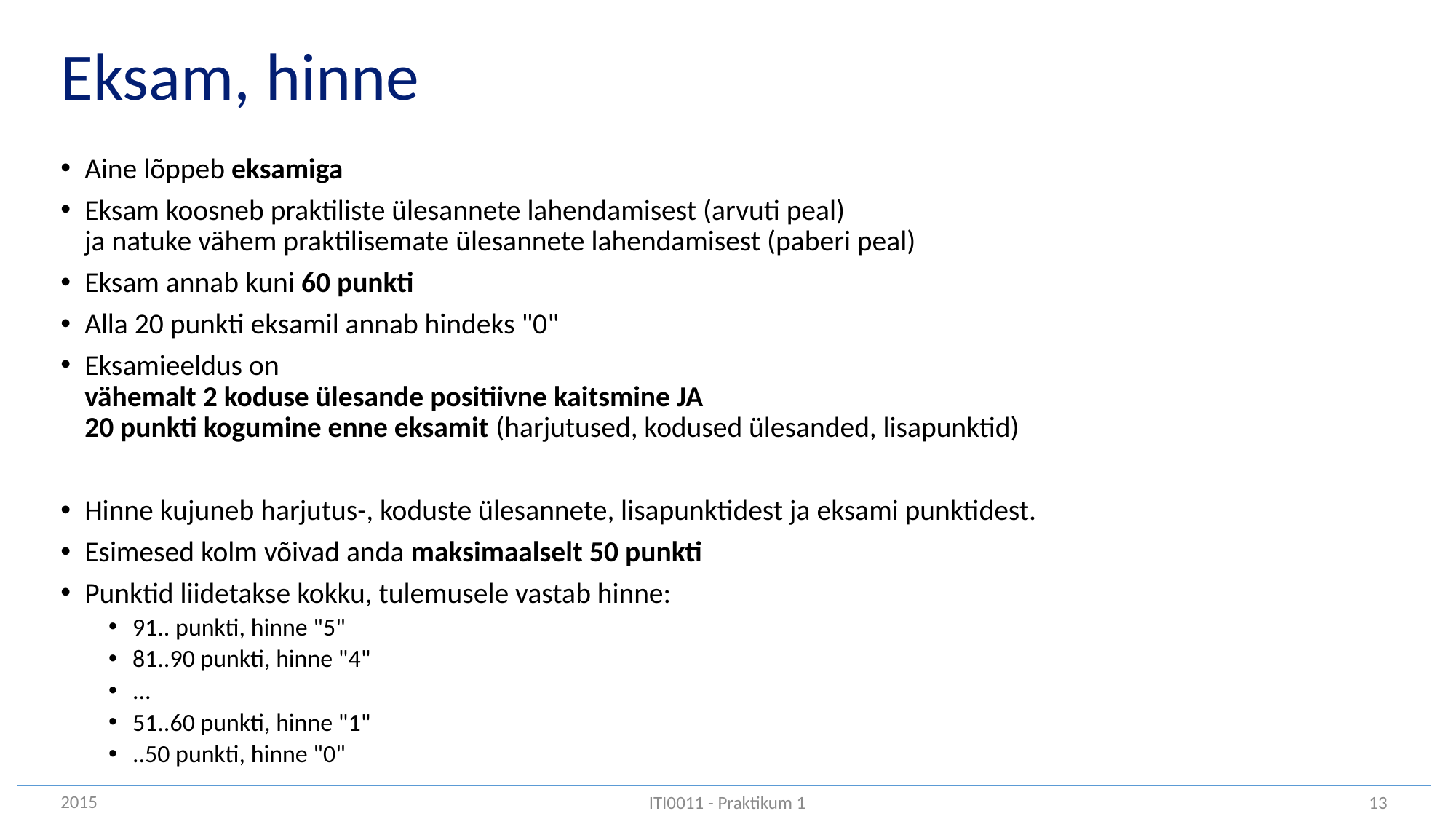

# Eksam, hinne
Aine lõppeb eksamiga
Eksam koosneb praktiliste ülesannete lahendamisest (arvuti peal)
ja natuke vähem praktilisemate ülesannete lahendamisest (paberi peal)
Eksam annab kuni 60 punkti
Alla 20 punkti eksamil annab hindeks "0"
Eksamieeldus on
vähemalt 2 koduse ülesande positiivne kaitsmine JA
20 punkti kogumine enne eksamit (harjutused, kodused ülesanded, lisapunktid)

Hinne kujuneb harjutus-, koduste ülesannete, lisapunktidest ja eksami punktidest.
Esimesed kolm võivad anda maksimaalselt 50 punkti
Punktid liidetakse kokku, tulemusele vastab hinne:
91.. punkti, hinne "5"
81..90 punkti, hinne "4"
...
51..60 punkti, hinne "1"
..50 punkti, hinne "0"
2015
13
ITI0011 - Praktikum 1